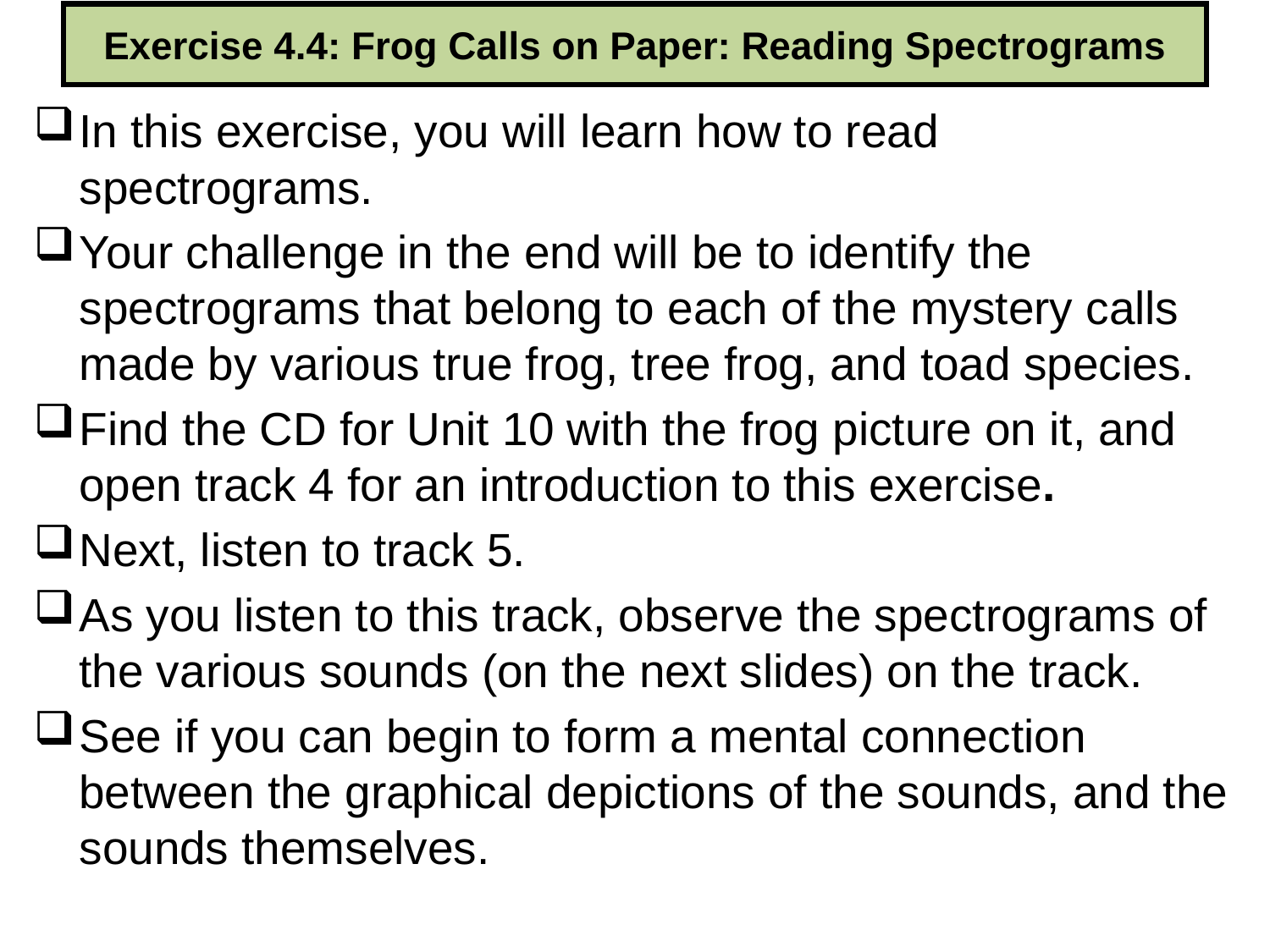

# Exercise 4.4: Frog Calls on Paper: Reading Spectrograms
In this exercise, you will learn how to read spectrograms.
Your challenge in the end will be to identify the spectrograms that belong to each of the mystery calls made by various true frog, tree frog, and toad species.
Find the CD for Unit 10 with the frog picture on it, and open track 4 for an introduction to this exercise.
Next, listen to track 5.
As you listen to this track, observe the spectrograms of the various sounds (on the next slides) on the track.
See if you can begin to form a mental connection between the graphical depictions of the sounds, and the sounds themselves.

226